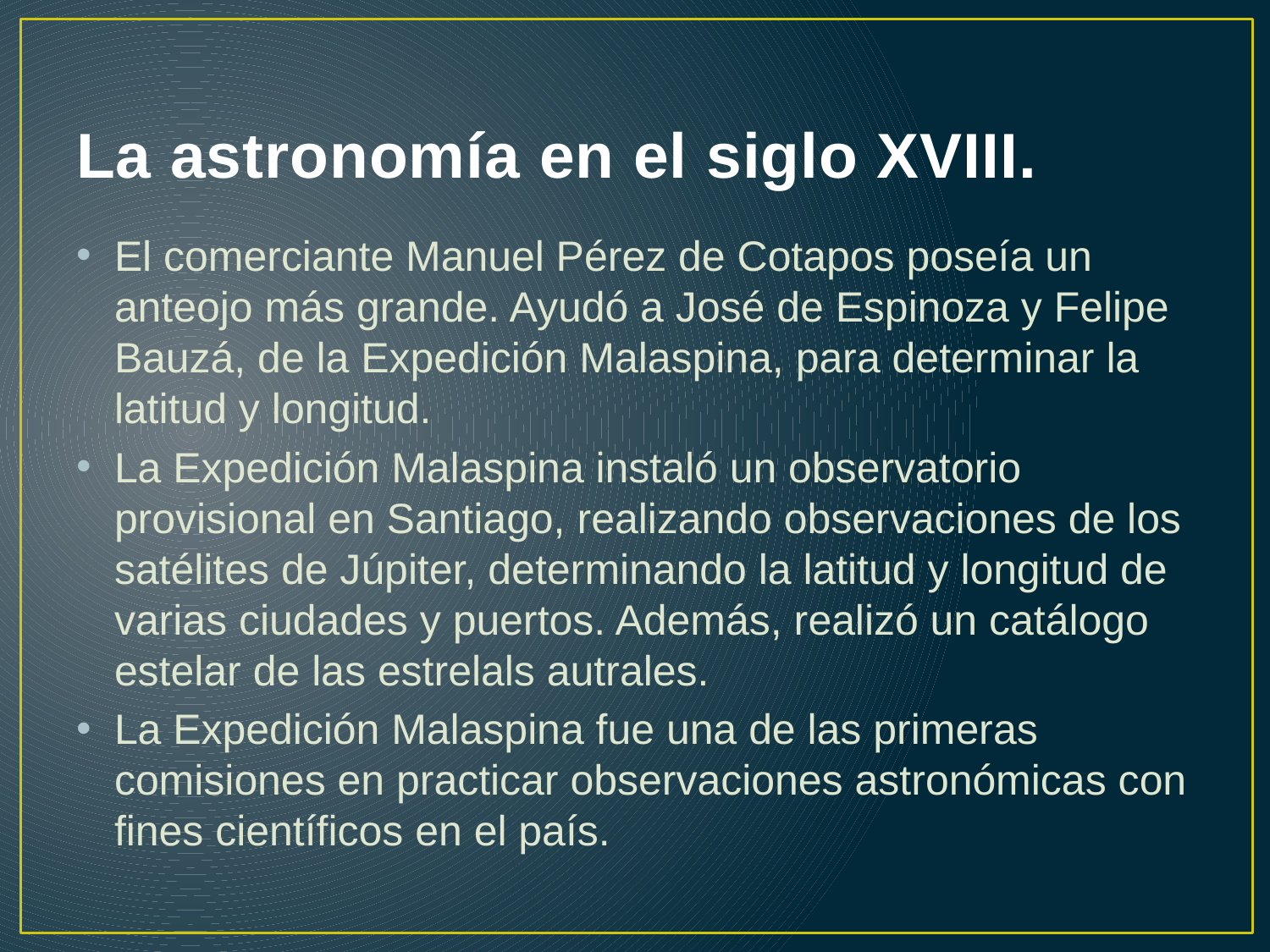

# La astronomía en el siglo XVIII.
El comerciante Manuel Pérez de Cotapos poseía un anteojo más grande. Ayudó a José de Espinoza y Felipe Bauzá, de la Expedición Malaspina, para determinar la latitud y longitud.
La Expedición Malaspina instaló un observatorio provisional en Santiago, realizando observaciones de los satélites de Júpiter, determinando la latitud y longitud de varias ciudades y puertos. Además, realizó un catálogo estelar de las estrelals autrales.
La Expedición Malaspina fue una de las primeras comisiones en practicar observaciones astronómicas con fines científicos en el país.